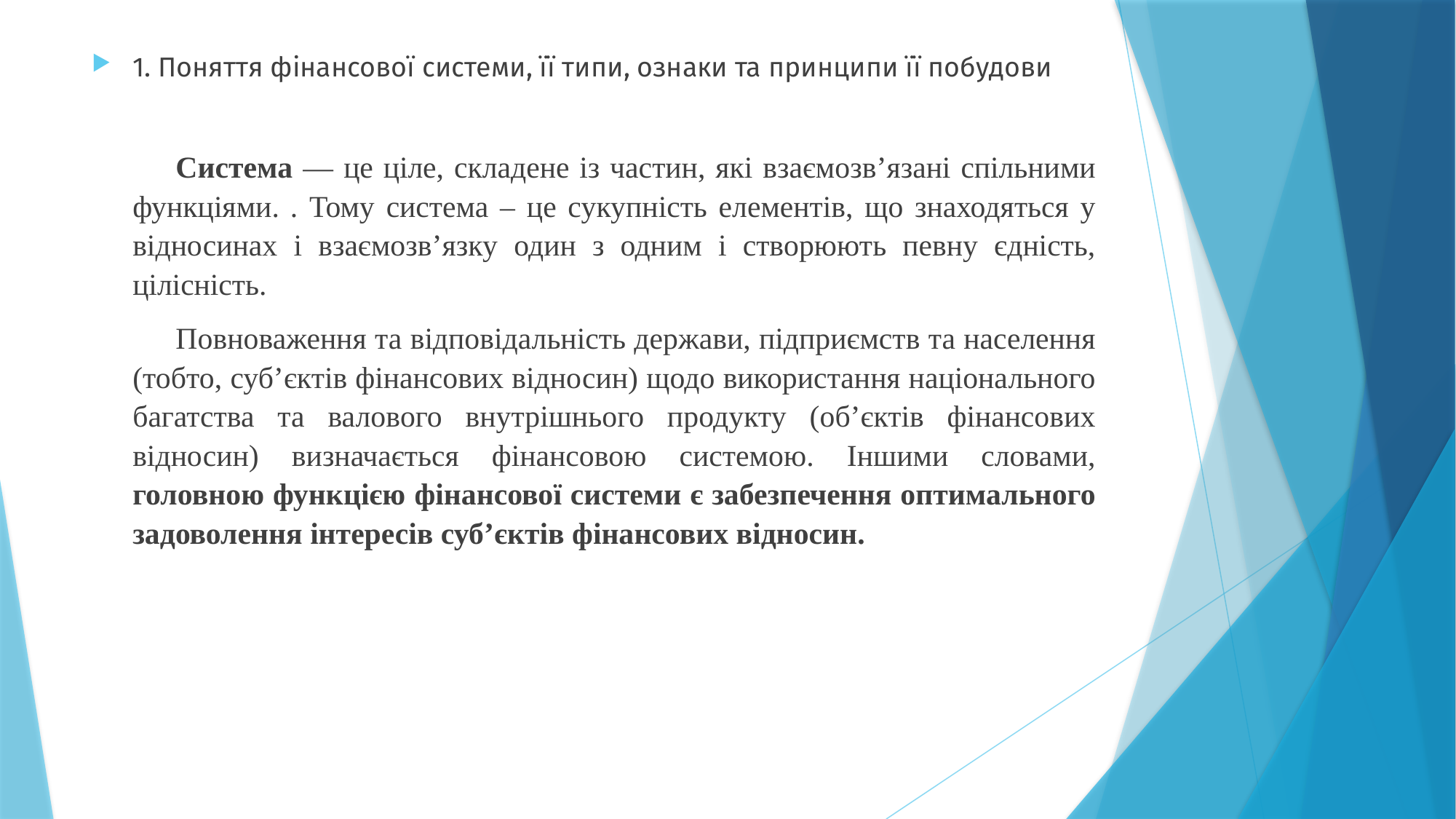

1. Поняття фінансової системи, її типи, ознаки та принципи її побудови

Система — це ціле, складене із частин, які взаємозв’язані спільними функціями. . Тому система – це сукупність елементів, що знаходяться у відносинах і взаємозв’язку один з одним і створюють певну єдність, цілісність.
Повноваження та відповідальність держави, підприємств та населення (тобто, суб’єктів фінансових відносин) щодо використання національного багатства та валового внутрішнього продукту (об’єктів фінансових відносин) визначається фінансовою системою. Іншими словами, головною функцією фінансової системи є забезпечення оптимального задоволення інтересів суб’єктів фінансових відносин.